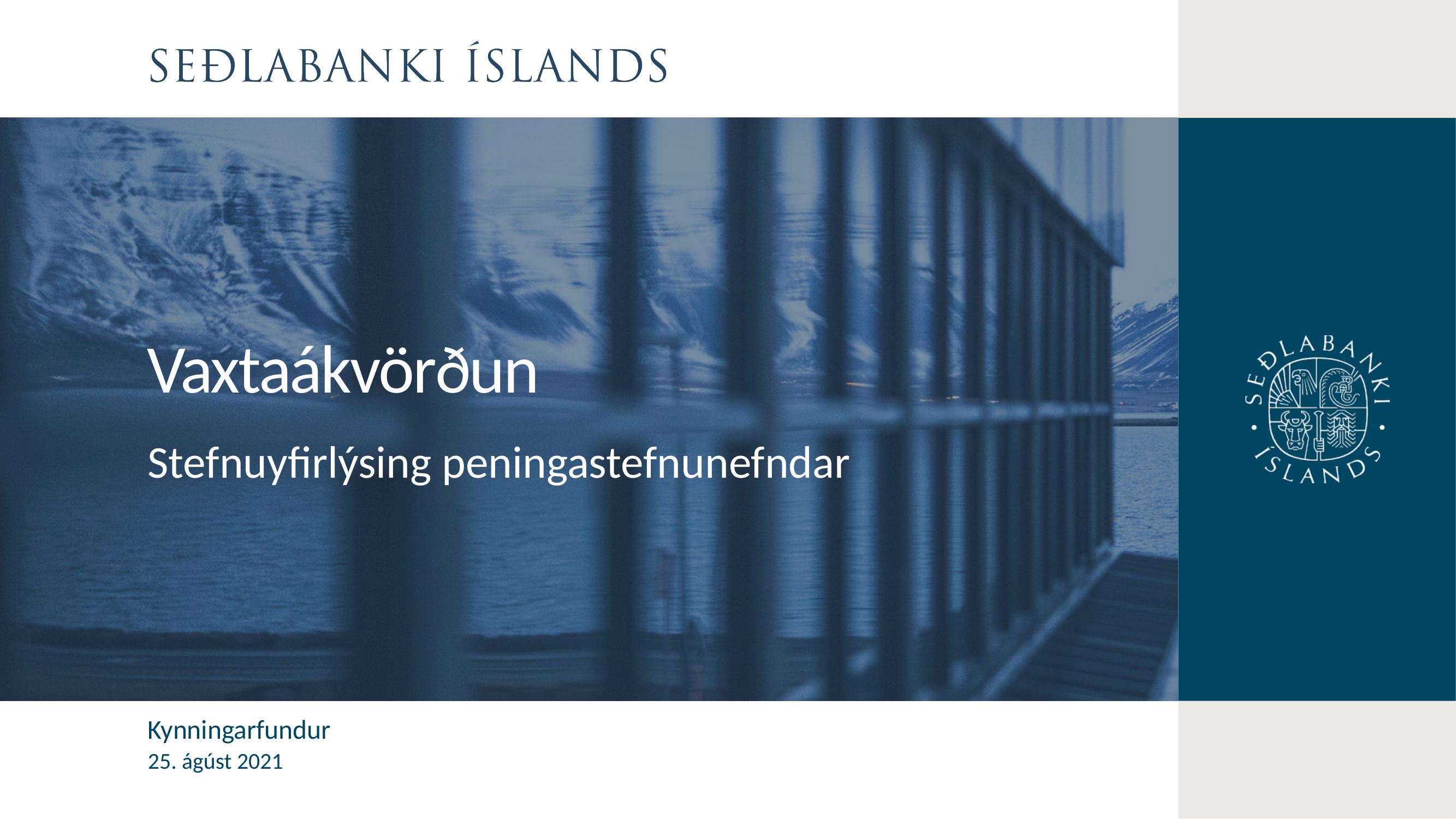

Vaxtaákvörðun
Stefnuyfirlýsing peningastefnunefndar
Kynningarfundur

25. ágúst 2021